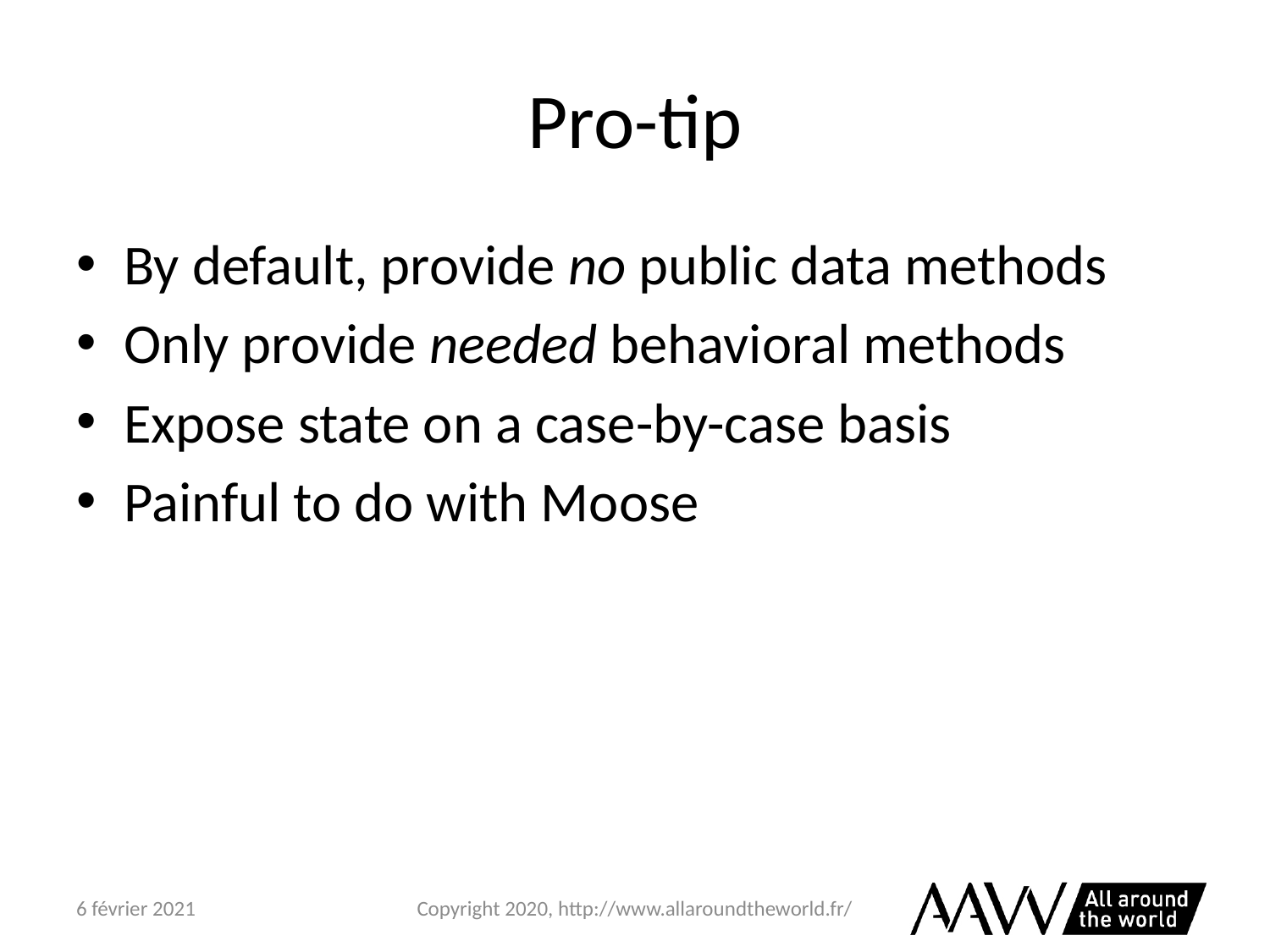

# Pro-tip
By default, provide no public data methods
Only provide needed behavioral methods
Expose state on a case-by-case basis
Painful to do with Moose
6 février 2021
Copyright 2020, http://www.allaroundtheworld.fr/